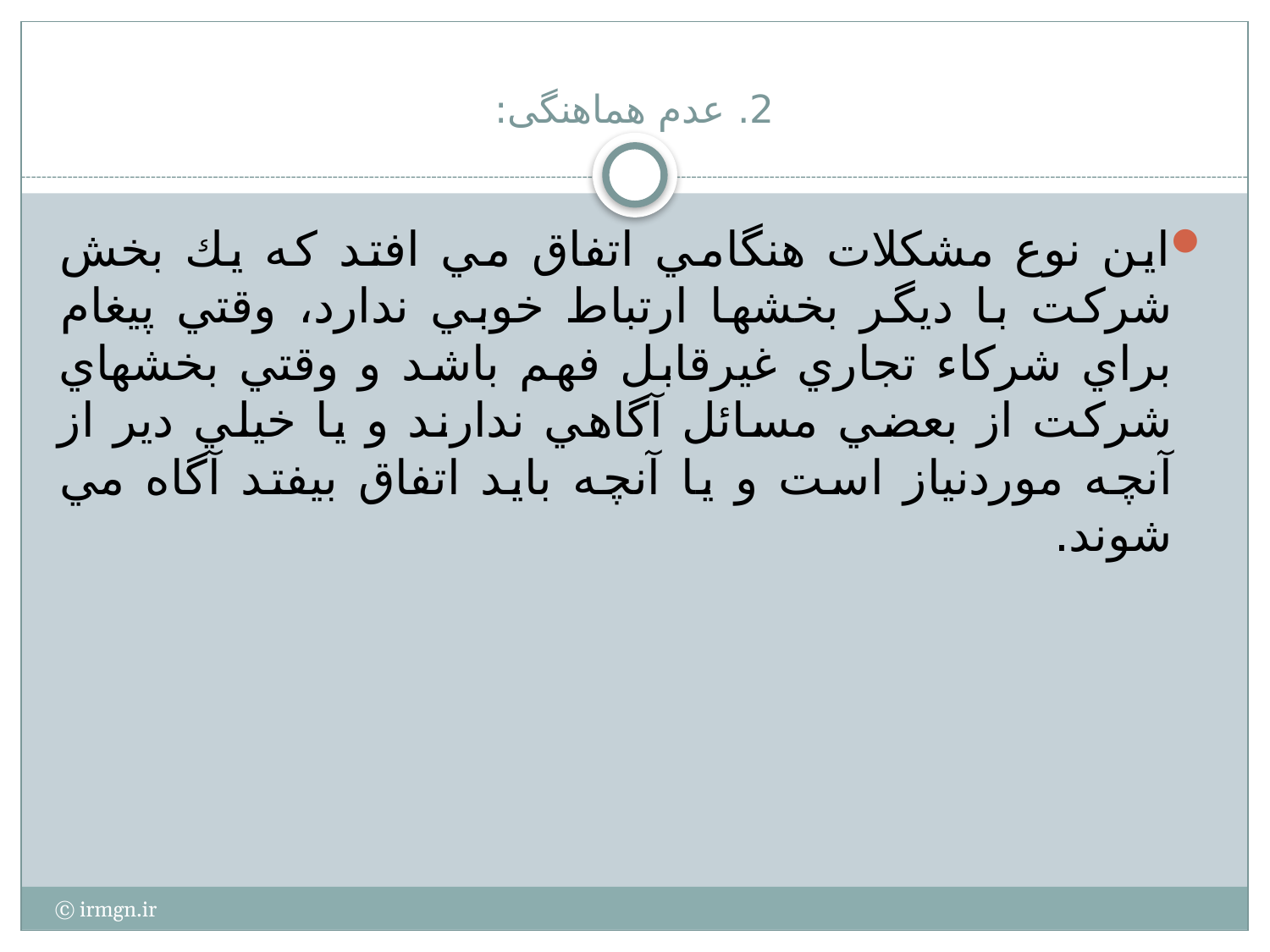

# 2. عدم هماهنگی:
اين نوع مشكلات هنگامي اتفاق مي افتد كه يك بخش شركت با ديگر بخشها ارتباط خوبي ندارد، وقتي پيغام براي شركاء تجاري غيرقابل فهم باشد و وقتي بخشهاي شركت از بعضي مسائل آگاهي ندارند و يا خيلي دير از آنچه موردنياز است و يا آنچه بايد اتفاق بيفتد آگاه مي شوند.

© irmgn.ir